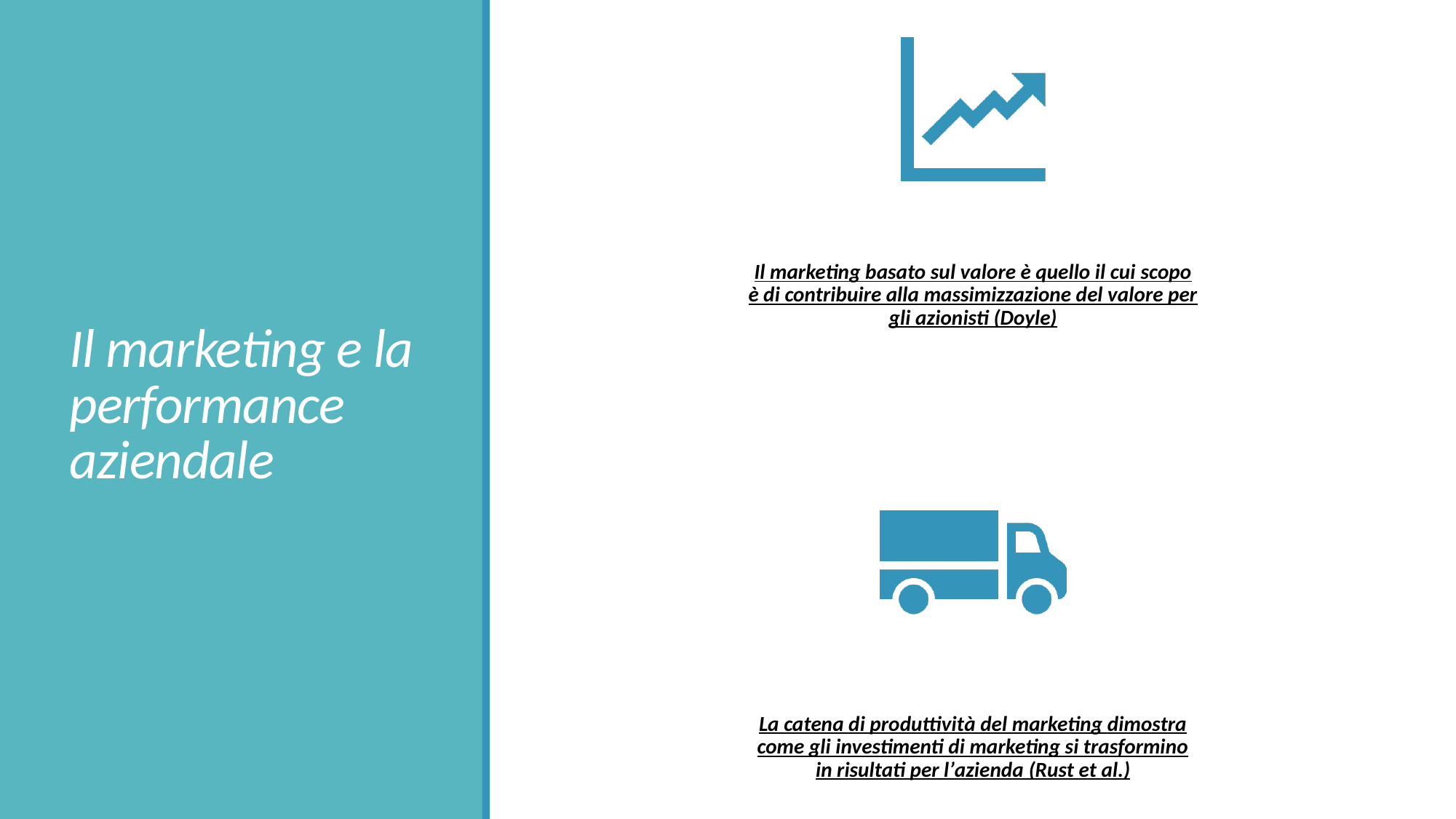

Il marketing basato sul valore è quello il cui scopo è di contribuire alla massimizzazione del valore per gli azionisti (Doyle)
La catena di produttività del marketing dimostra come gli investimenti di marketing si trasformino in risultati per l’azienda (Rust et al.)
# Il marketing e la performance aziendale